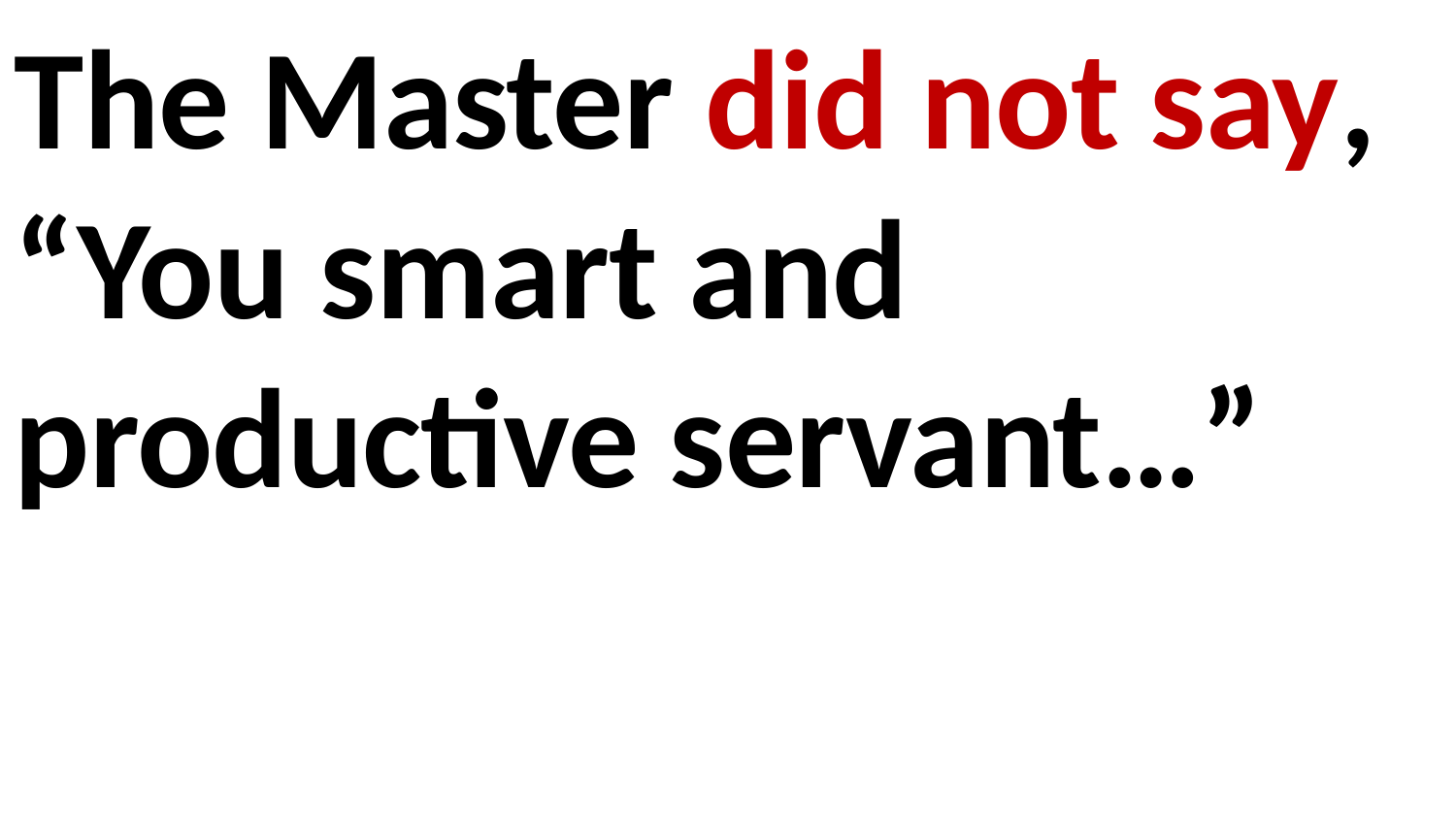

The Master did not say, “You smart and productive servant…”